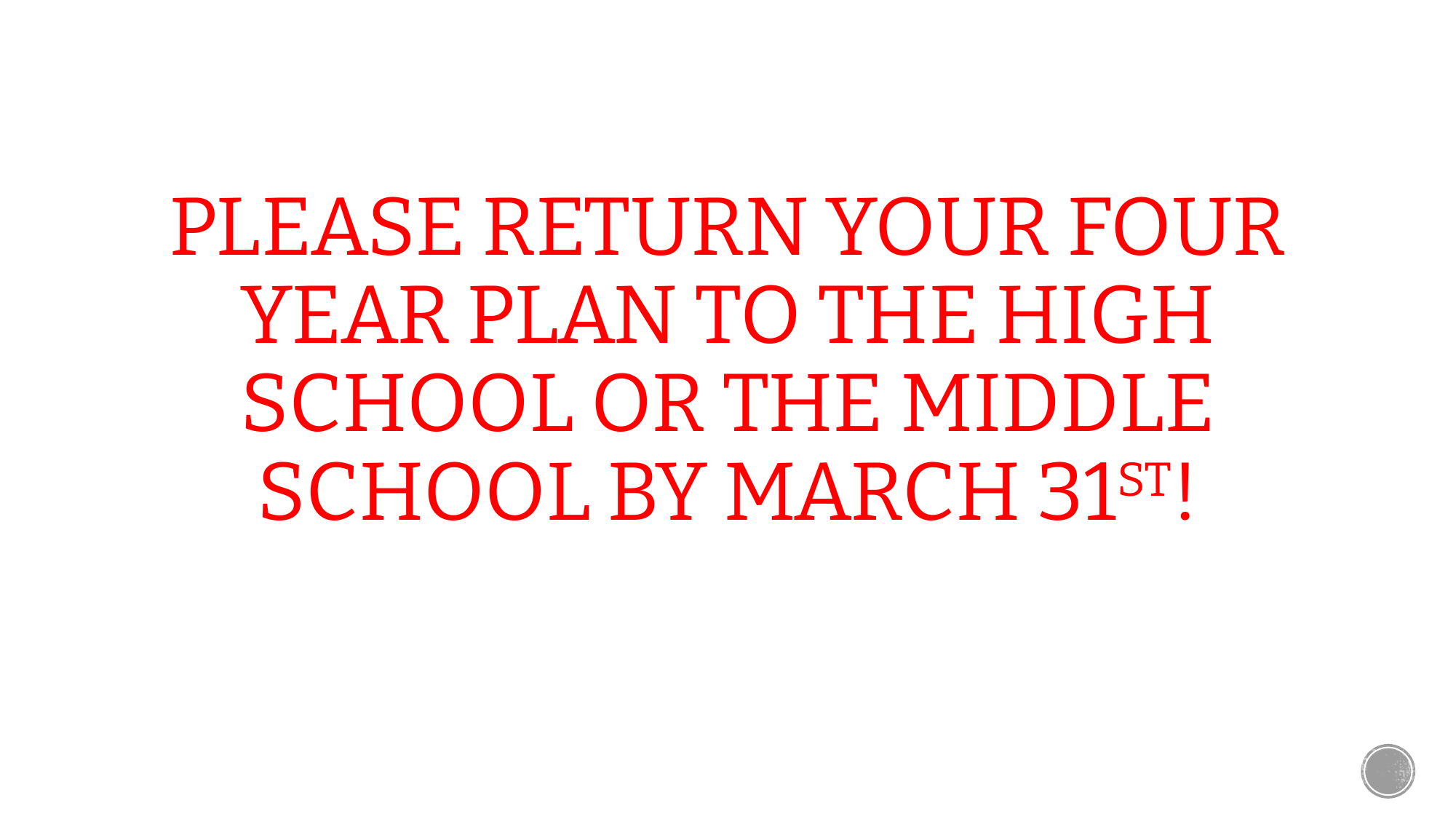

# Please return your four year plan to the high school or the middle school by March 31st!